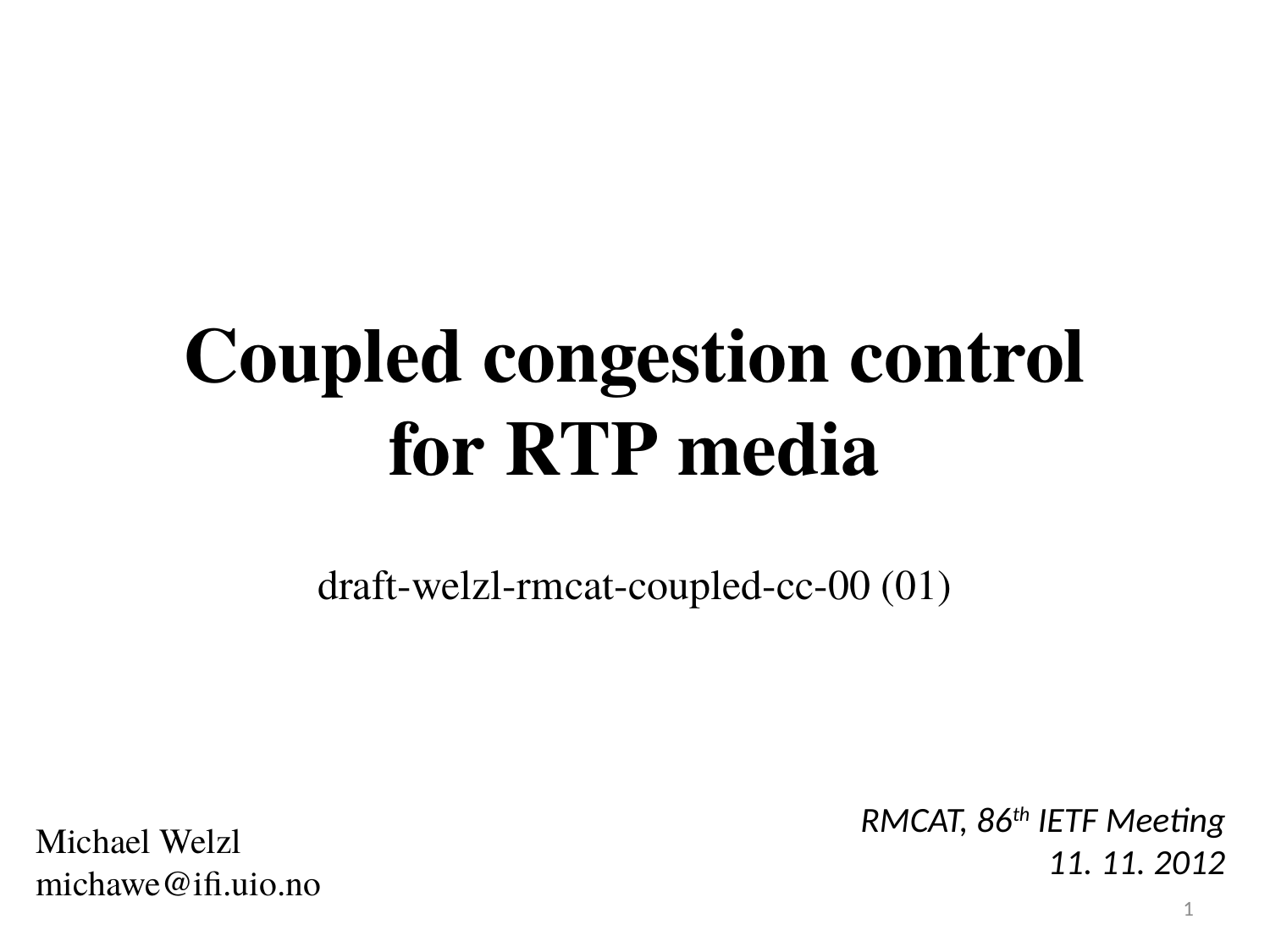

# Coupled congestion control for RTP media
draft-welzl-rmcat-coupled-cc-00 (01)
RMCAT, 86th IETF Meeting
11. 11. 2012
Michael Welzl
michawe@ifi.uio.no
1